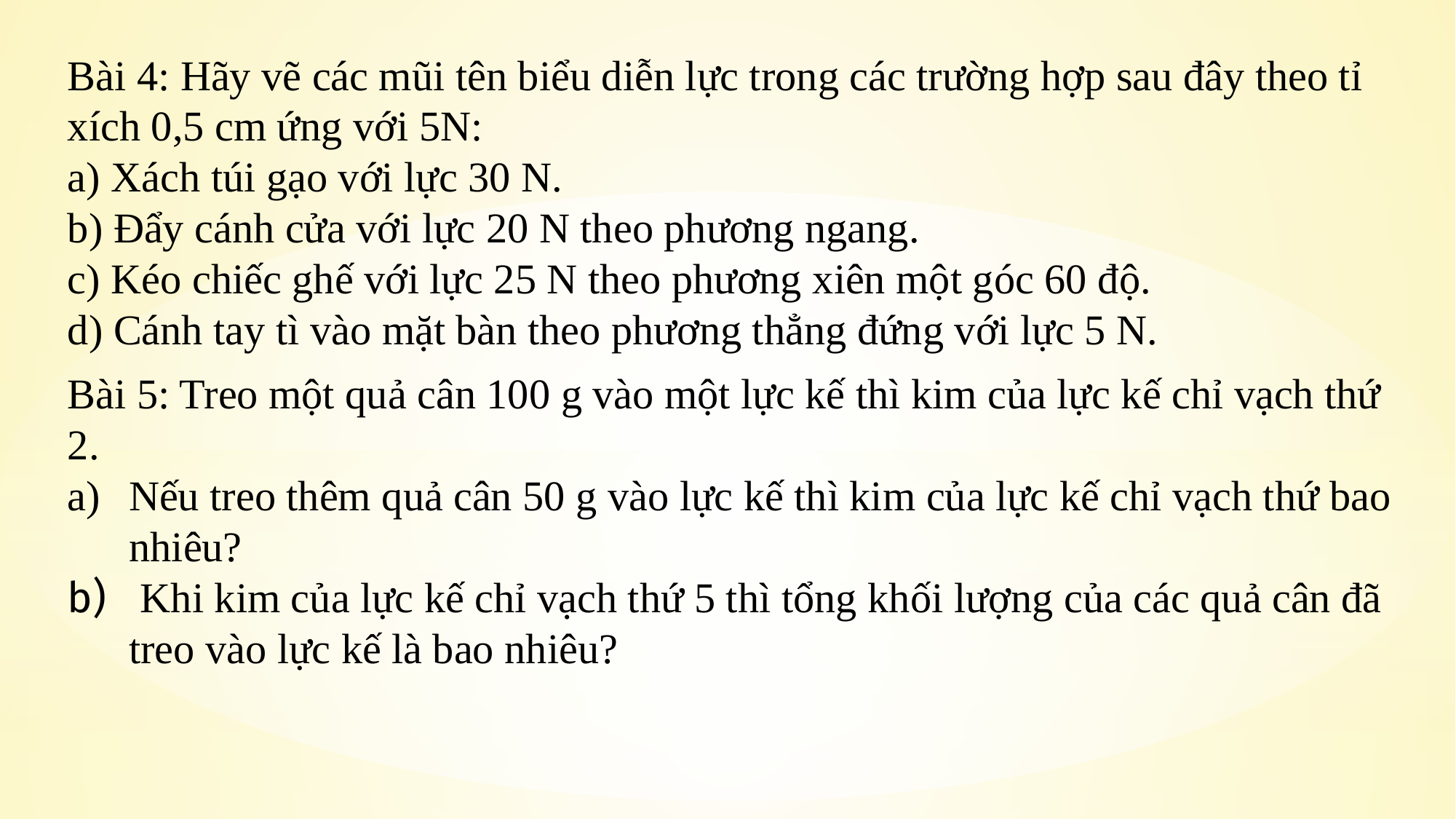

Bài 4: Hãy vẽ các mũi tên biểu diễn lực trong các trường hợp sau đây theo tỉ xích 0,5 cm ứng với 5N:
a) Xách túi gạo với lực 30 N.
b) Đẩy cánh cửa với lực 20 N theo phương ngang.
c) Kéo chiếc ghế với lực 25 N theo phương xiên một góc 60 độ.
d) Cánh tay tì vào mặt bàn theo phương thẳng đứng với lực 5 N.
Bài 5: Treo một quả cân 100 g vào một lực kế thì kim của lực kế chỉ vạch thứ 2.
Nếu treo thêm quả cân 50 g vào lực kế thì kim của lực kế chỉ vạch thứ bao nhiêu?
 Khi kim của lực kế chỉ vạch thứ 5 thì tổng khối lượng của các quả cân đã treo vào lực kế là bao nhiêu?